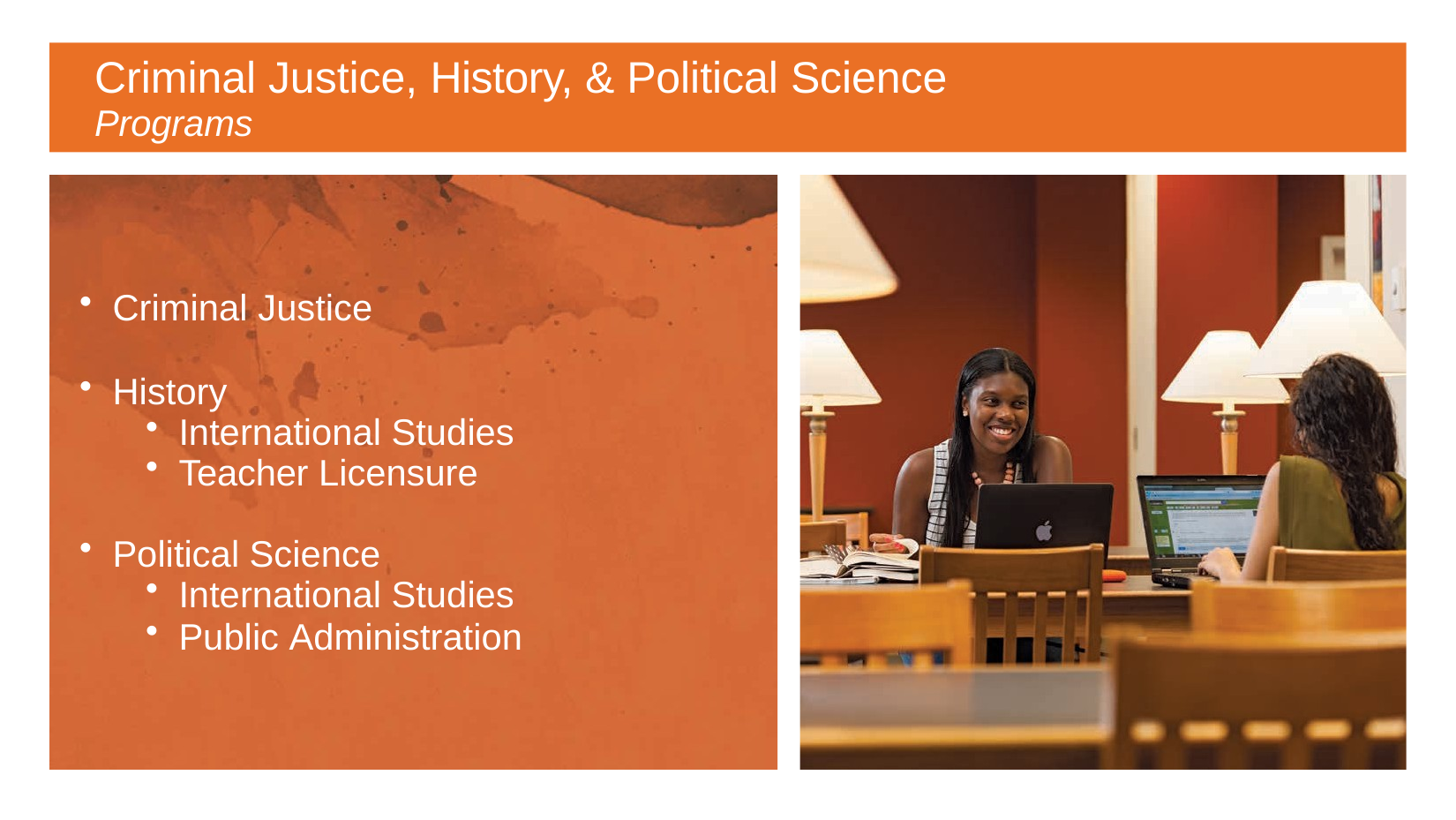

Criminal Justice, History, & Political Science
Programs

Criminal Justice

History
International Studies
Teacher Licensure

Political Science
International Studies
Public Administration